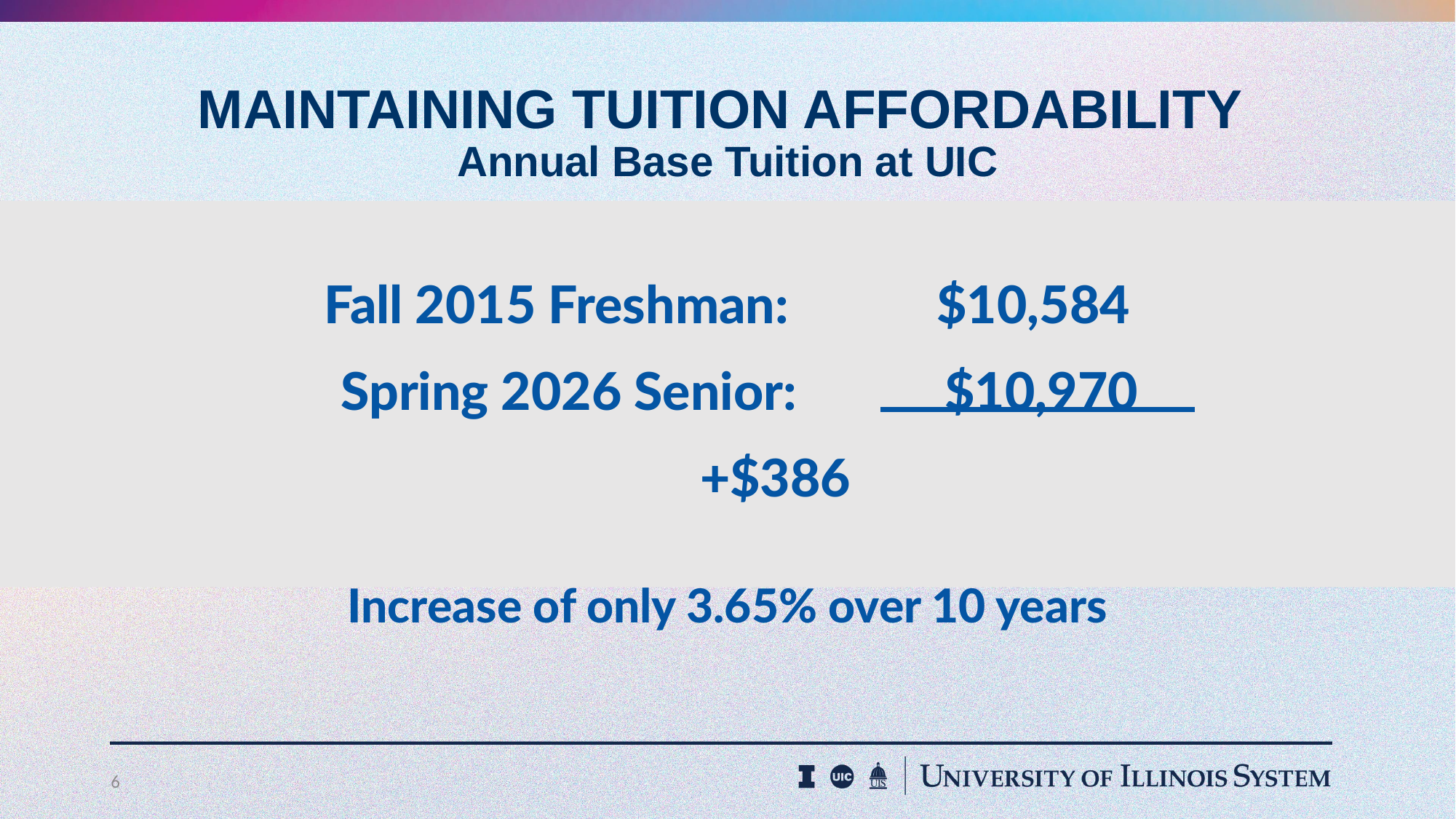

# MAINTAINING TUITION AFFORDABILITY Annual Base Tuition at UIC

Fall 2015 Freshman:            $10,584
  Spring 2026 Senior:            $10,970
	+$386

Increase of only 3.65% over 10 years

6